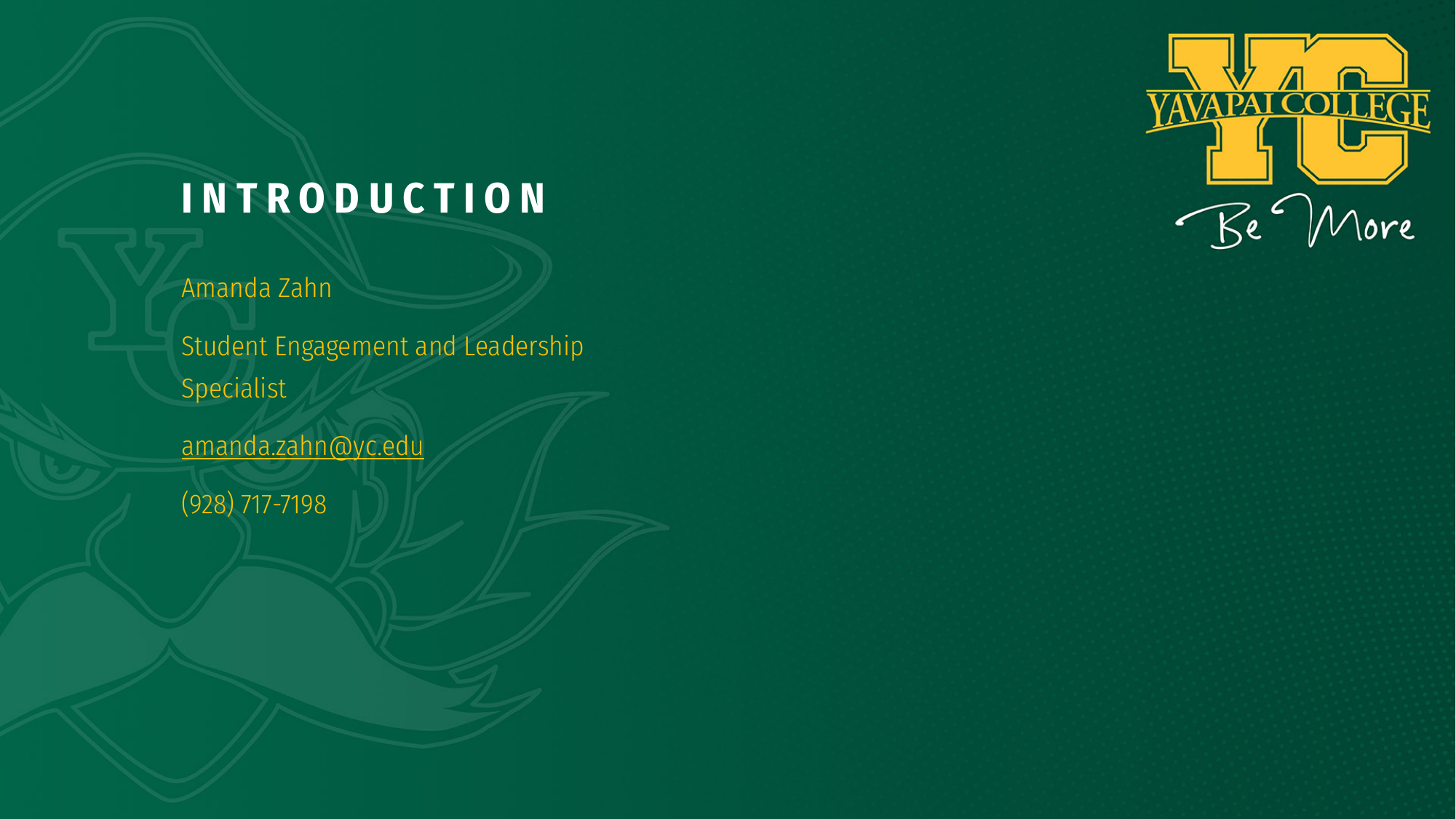

# Introduction
Amanda Zahn
Student Engagement and Leadership Specialist
amanda.zahn@yc.edu
(928) 717-7198